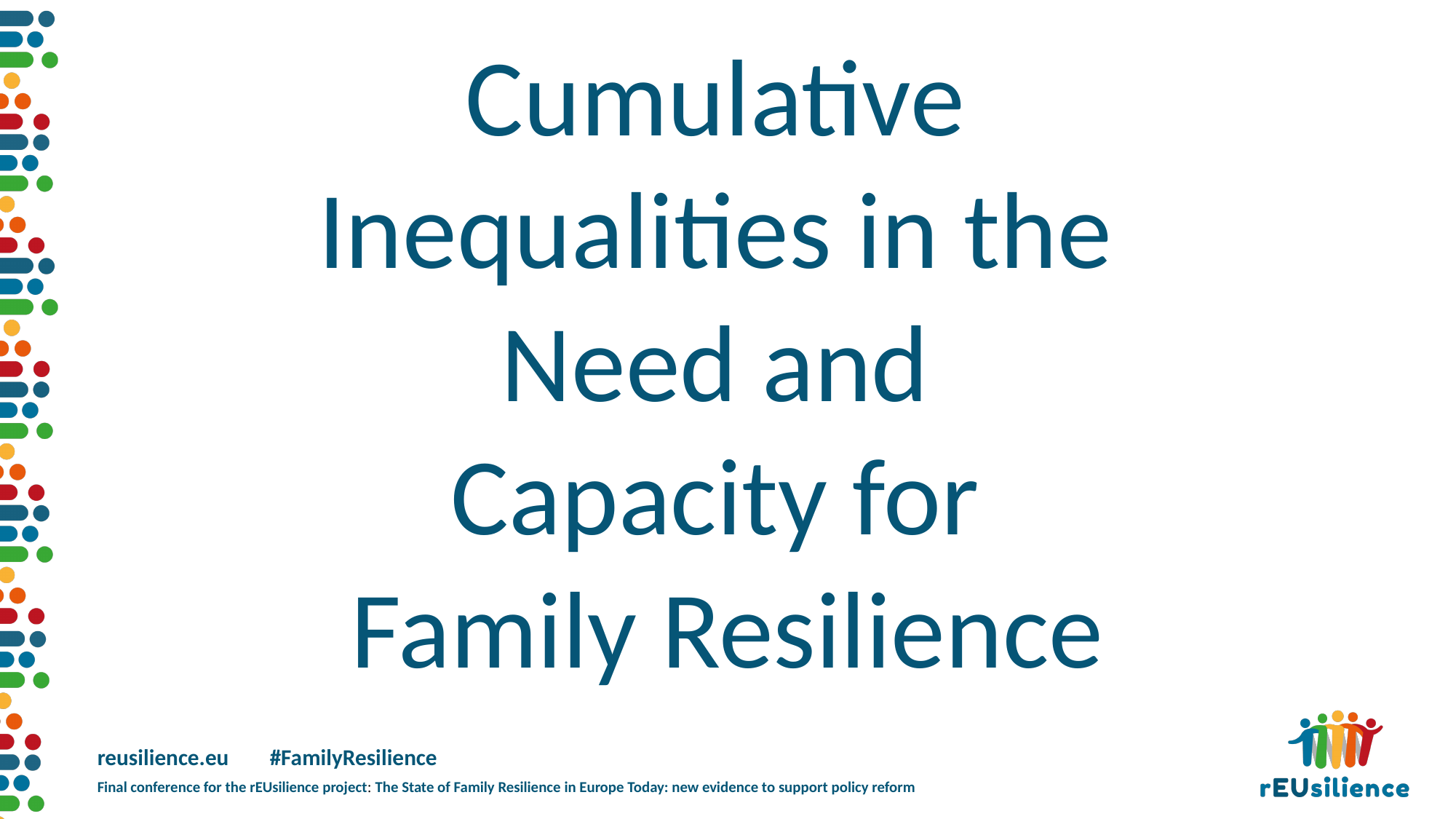

Cumulative
Inequalities in the
Need and
Capacity for
Family Resilience